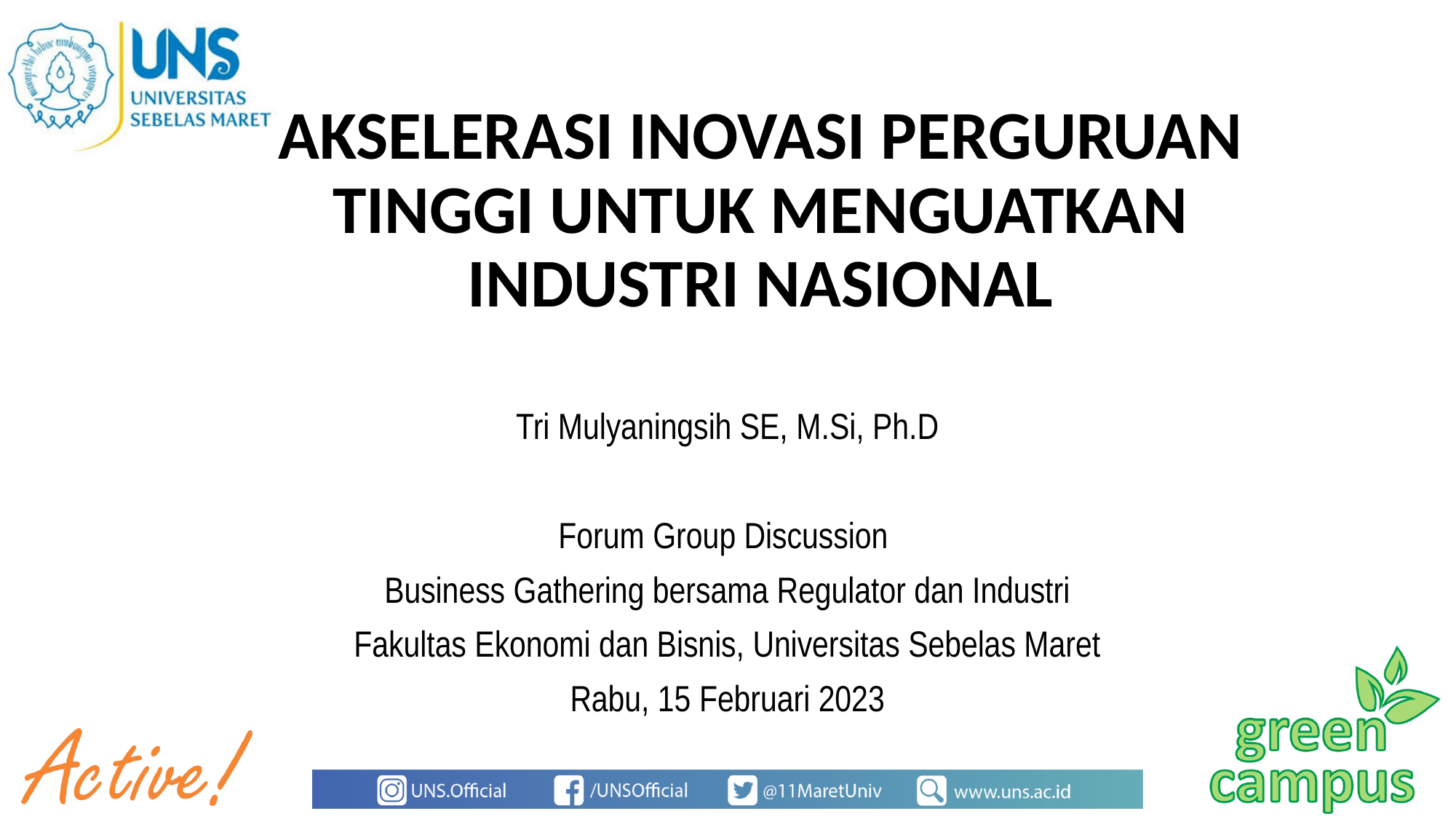

# AKSELERASI INOVASI PERGURUAN TINGGI UNTUK MENGUATKAN INDUSTRI NASIONAL
Tri Mulyaningsih SE, M.Si, Ph.D

Forum Group Discussion
Business Gathering bersama Regulator dan Industri
Fakultas Ekonomi dan Bisnis, Universitas Sebelas Maret
Rabu, 15 Februari 2023